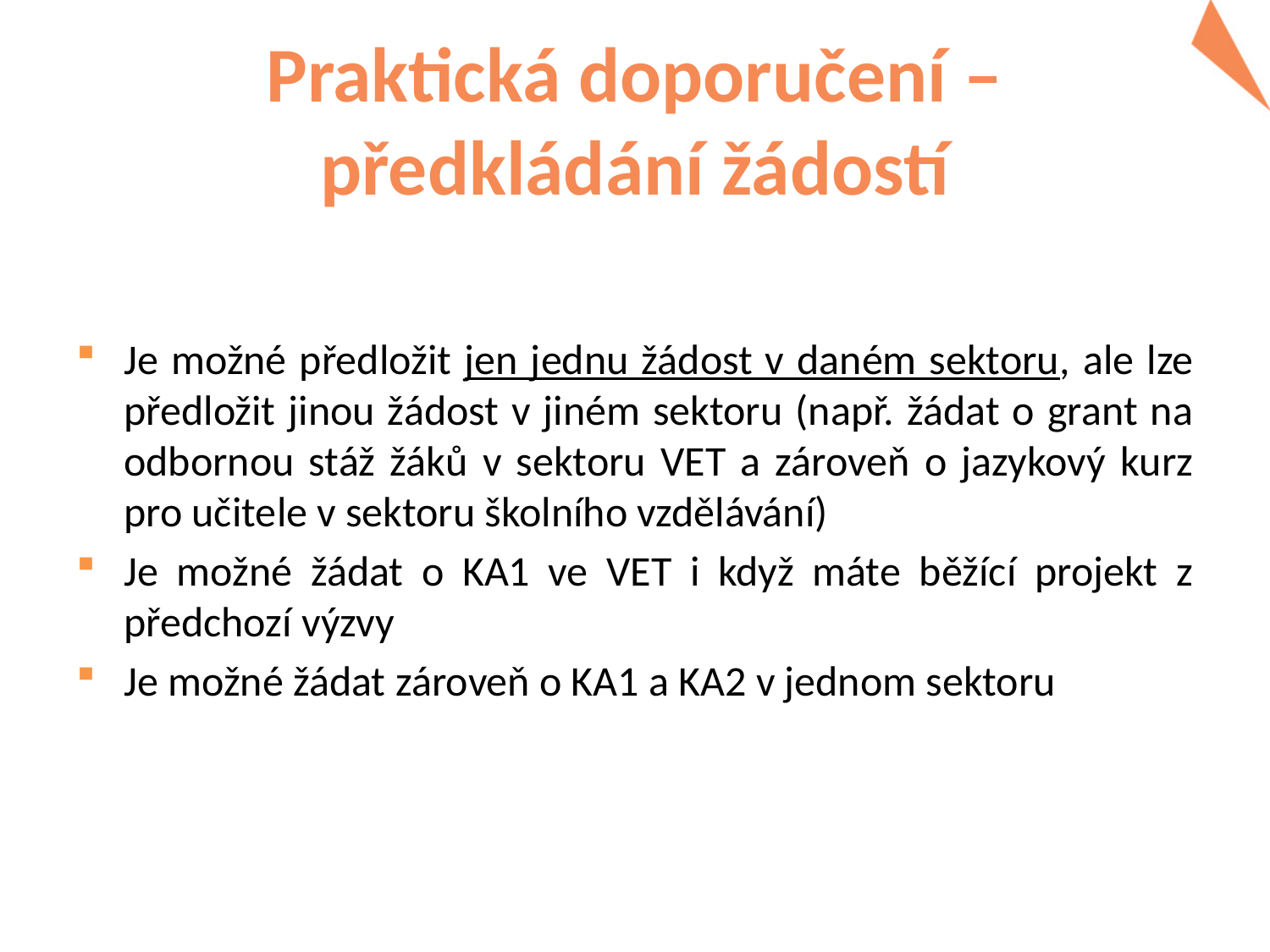

# Praktická doporučení – předkládání žádostí
Je možné předložit jen jednu žádost v daném sektoru, ale lze předložit jinou žádost v jiném sektoru (např. žádat o grant na odbornou stáž žáků v sektoru VET a zároveň o jazykový kurz pro učitele v sektoru školního vzdělávání)
Je možné žádat o KA1 ve VET i když máte běžící projekt z předchozí výzvy
Je možné žádat zároveň o KA1 a KA2 v jednom sektoru